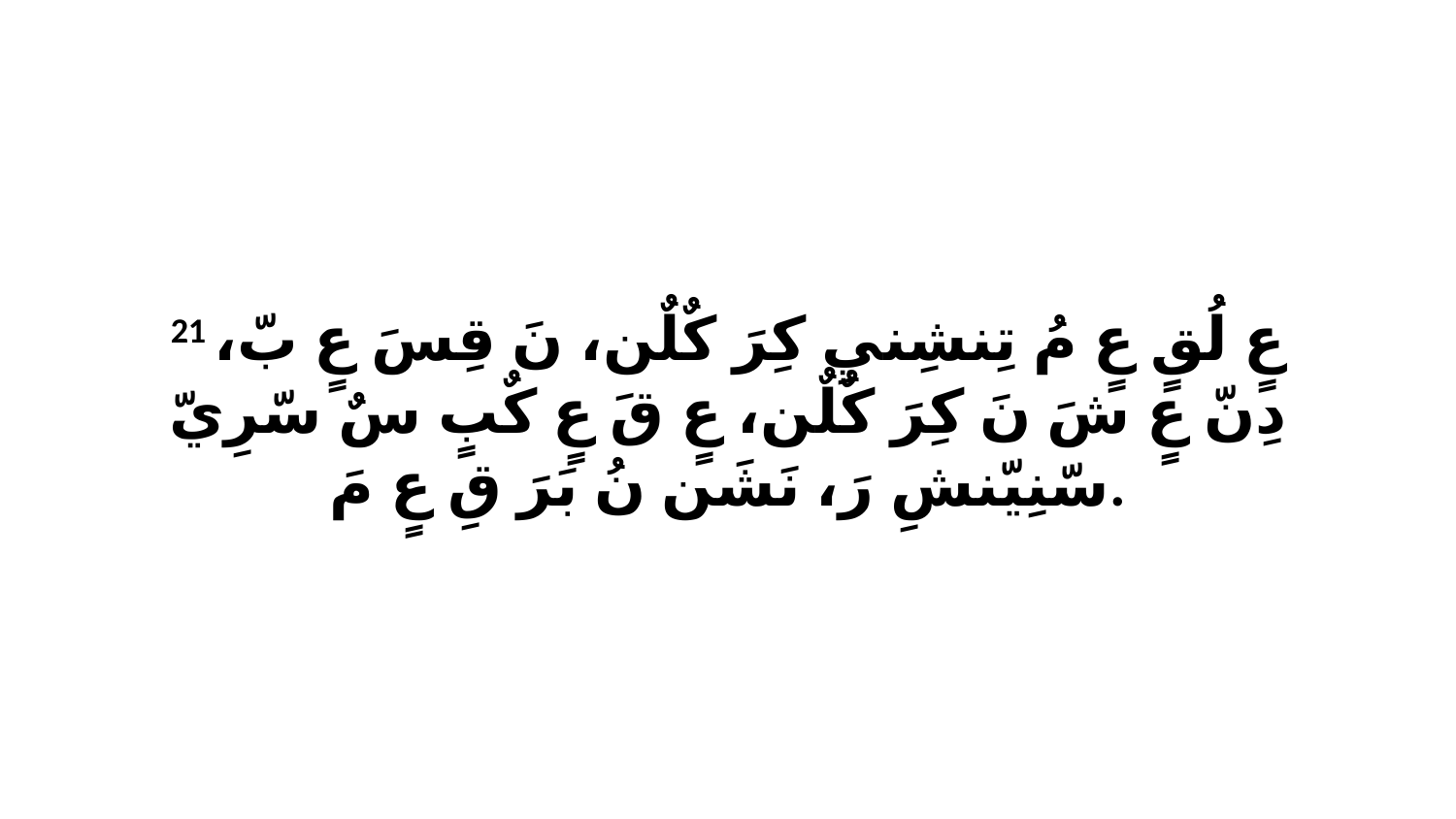

21 عٍ لُقٍ عٍ مُ تِنشِنيِ كِرَ كٌلٌن، نَ قِسَ عٍ بّ، دِنّ عٍ شَ نَ كِرَ كٌلٌن، عٍ قَ عٍ كٌبٍ سٌ سّرِيّ سّنِيّنشِ رَ، نَشَن نُ بَرَ قِ عٍ مَ.